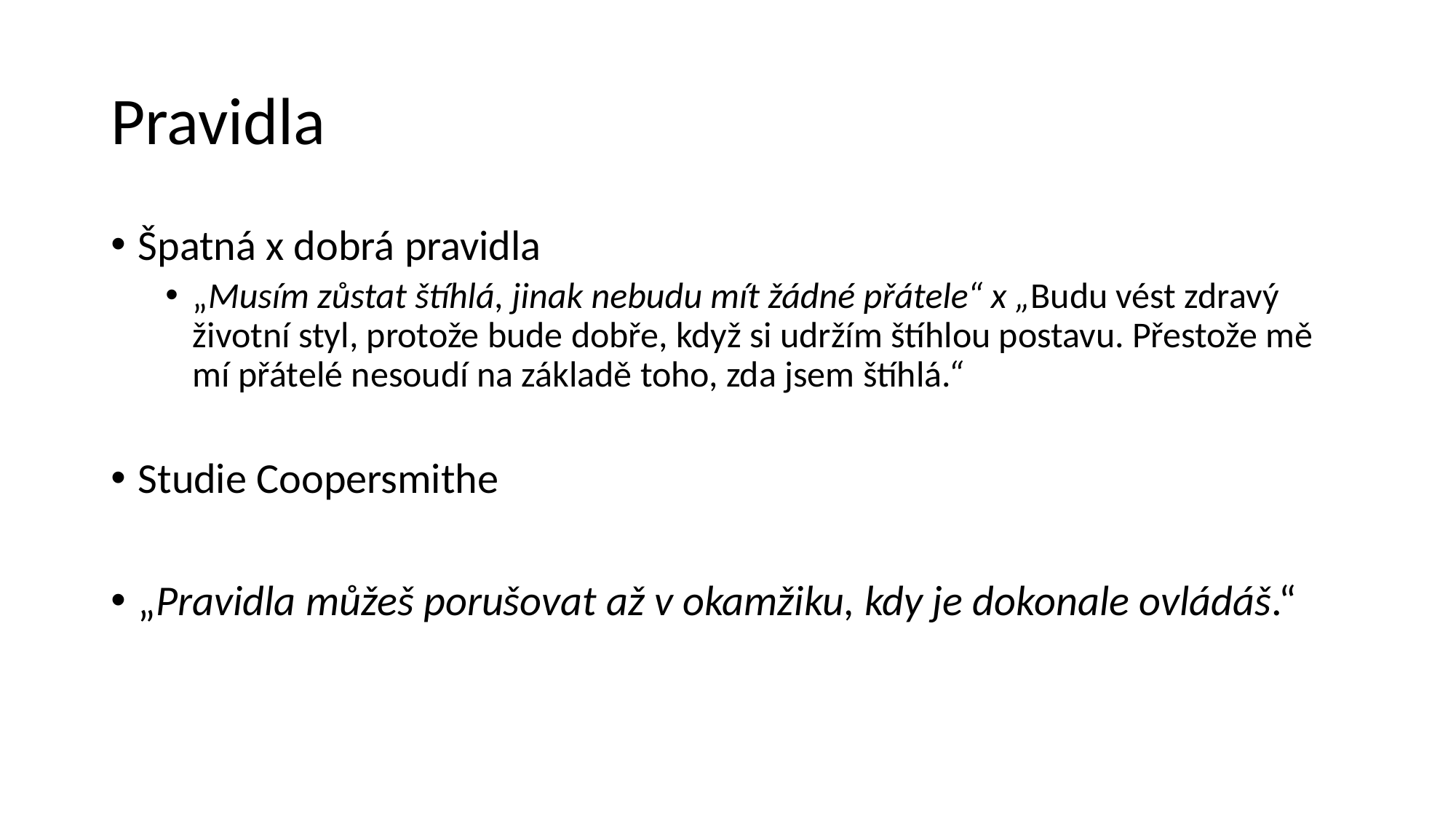

# Pravidla
Špatná x dobrá pravidla
„Musím zůstat štíhlá, jinak nebudu mít žádné přátele“ x „Budu vést zdravý životní styl, protože bude dobře, když si udržím štíhlou postavu. Přestože mě mí přátelé nesoudí na základě toho, zda jsem štíhlá.“

Studie Coopersmithe

„Pravidla můžeš porušovat až v okamžiku, kdy je dokonale ovládáš.“